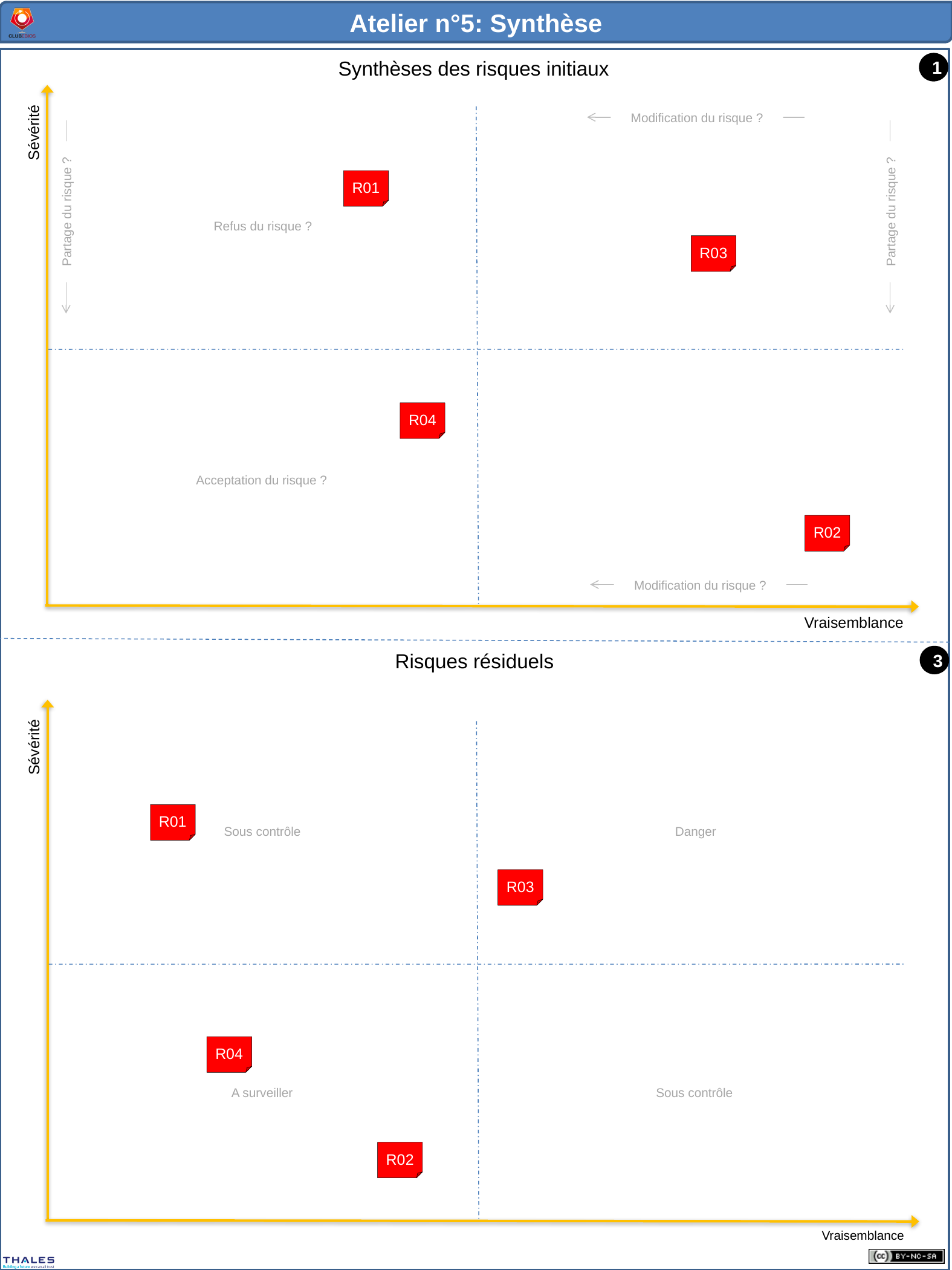

R01
R03
R04
R02
R01
R03
R04
R02